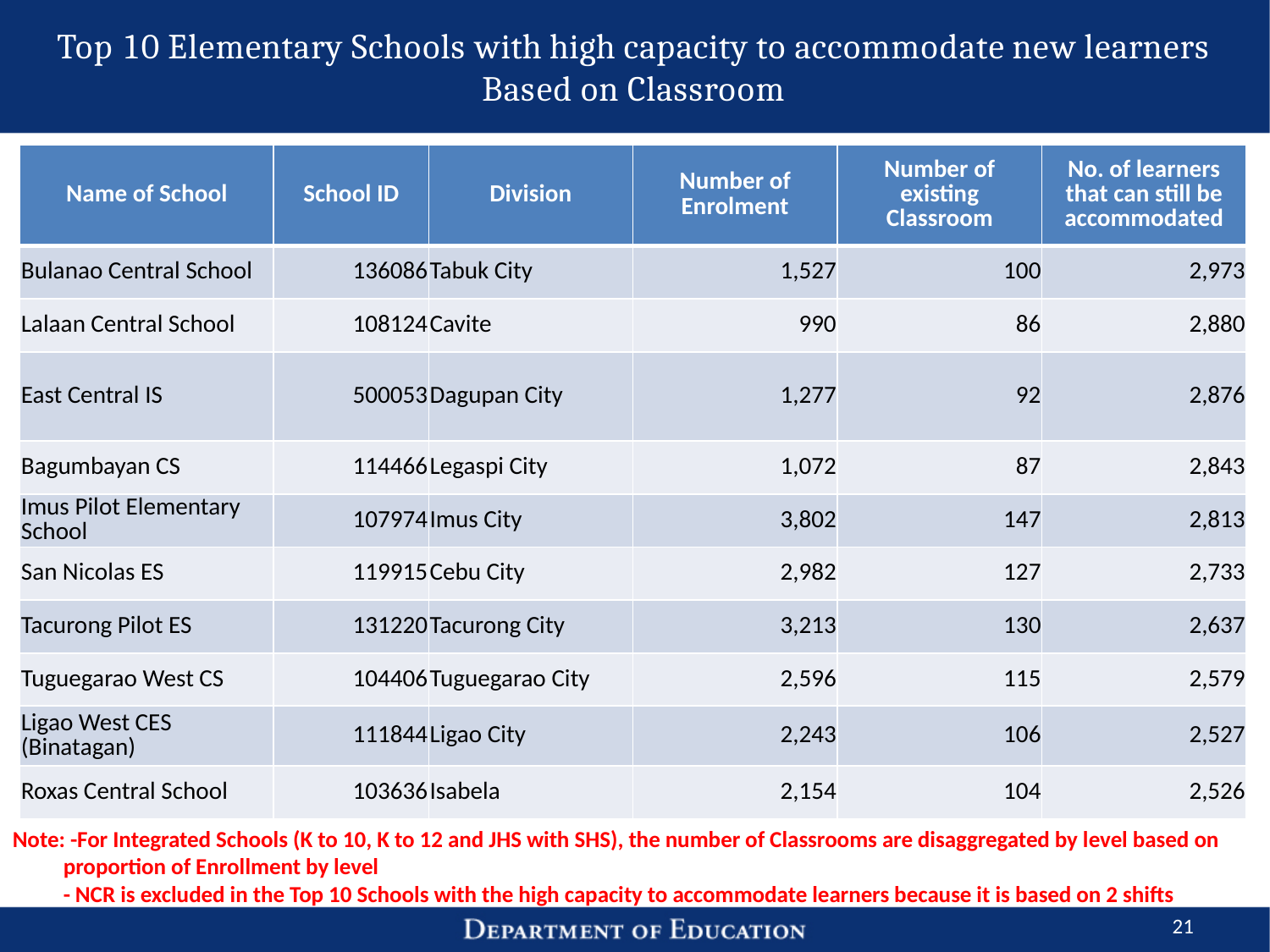

# Top 10 Elementary Schools with high capacity to accommodate new learners Based on Classroom
| Name of School | School ID | Division | Number of Enrolment | Number of existing Classroom | No. of learners that can still be accommodated |
| --- | --- | --- | --- | --- | --- |
| Bulanao Central School | 136086 | Tabuk City | 1,527 | 100 | 2,973 |
| Lalaan Central School | 108124 | Cavite | 990 | 86 | 2,880 |
| East Central IS | 500053 | Dagupan City | 1,277 | 92 | 2,876 |
| Bagumbayan CS | 114466 | Legaspi City | 1,072 | 87 | 2,843 |
| Imus Pilot Elementary School | 107974 | Imus City | 3,802 | 147 | 2,813 |
| San Nicolas ES | 119915 | Cebu City | 2,982 | 127 | 2,733 |
| Tacurong Pilot ES | 131220 | Tacurong City | 3,213 | 130 | 2,637 |
| Tuguegarao West CS | 104406 | Tuguegarao City | 2,596 | 115 | 2,579 |
| Ligao West CES (Binatagan) | 111844 | Ligao City | 2,243 | 106 | 2,527 |
| Roxas Central School | 103636 | Isabela | 2,154 | 104 | 2,526 |
Note: -For Integrated Schools (K to 10, K to 12 and JHS with SHS), the number of Classrooms are disaggregated by level based on
          proportion of Enrollment by level
          - NCR is excluded in the Top 10 Schools with the high capacity to accommodate learners because it is based on 2 shifts
21